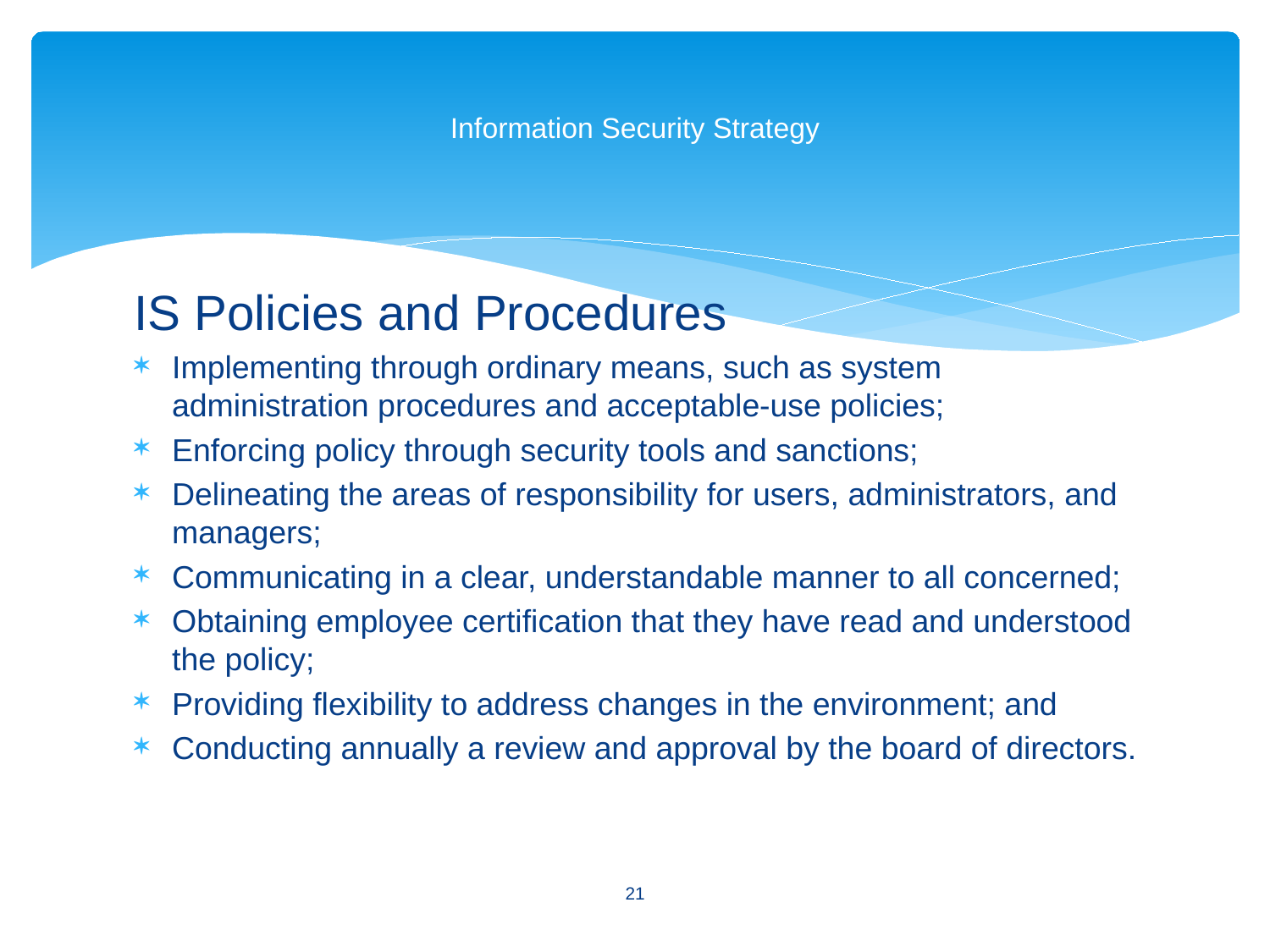

# Information Security Strategy
IS Policies and Procedures
Implementing through ordinary means, such as system administration procedures and acceptable-use policies;
Enforcing policy through security tools and sanctions;
Delineating the areas of responsibility for users, administrators, and managers;
Communicating in a clear, understandable manner to all concerned;
Obtaining employee certification that they have read and understood the policy;
Providing flexibility to address changes in the environment; and
Conducting annually a review and approval by the board of directors.
21